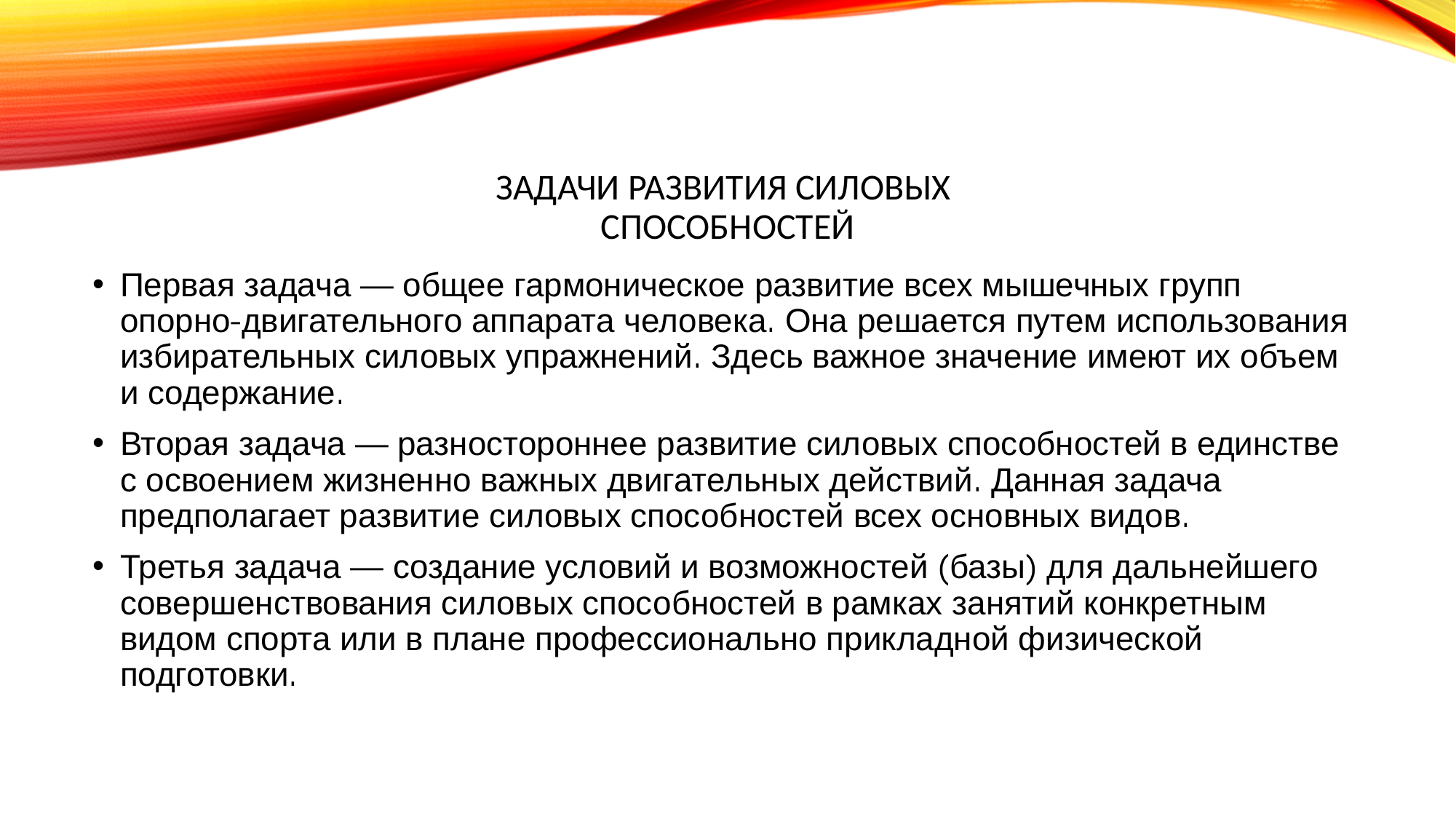

# Задачи развития силовых способностей
Первая задача — общее гармоническое развитие всех мышечных групп опорно-двигательного аппарата человека. Она решается путем использования избирательных силовых упражнений. Здесь важное значение имеют их объем и содержание.
Вторая задача — разностороннее развитие силовых способностей в единстве с освоением жизненно важных двигательных действий. Данная задача предполагает развитие силовых способностей всех основных видов.
Третья задача — создание условий и возможностей (базы) для дальнейшего совершенствования силовых способностей в рамках занятий конкретным видом спорта или в плане профессионально прикладной физической подготовки.